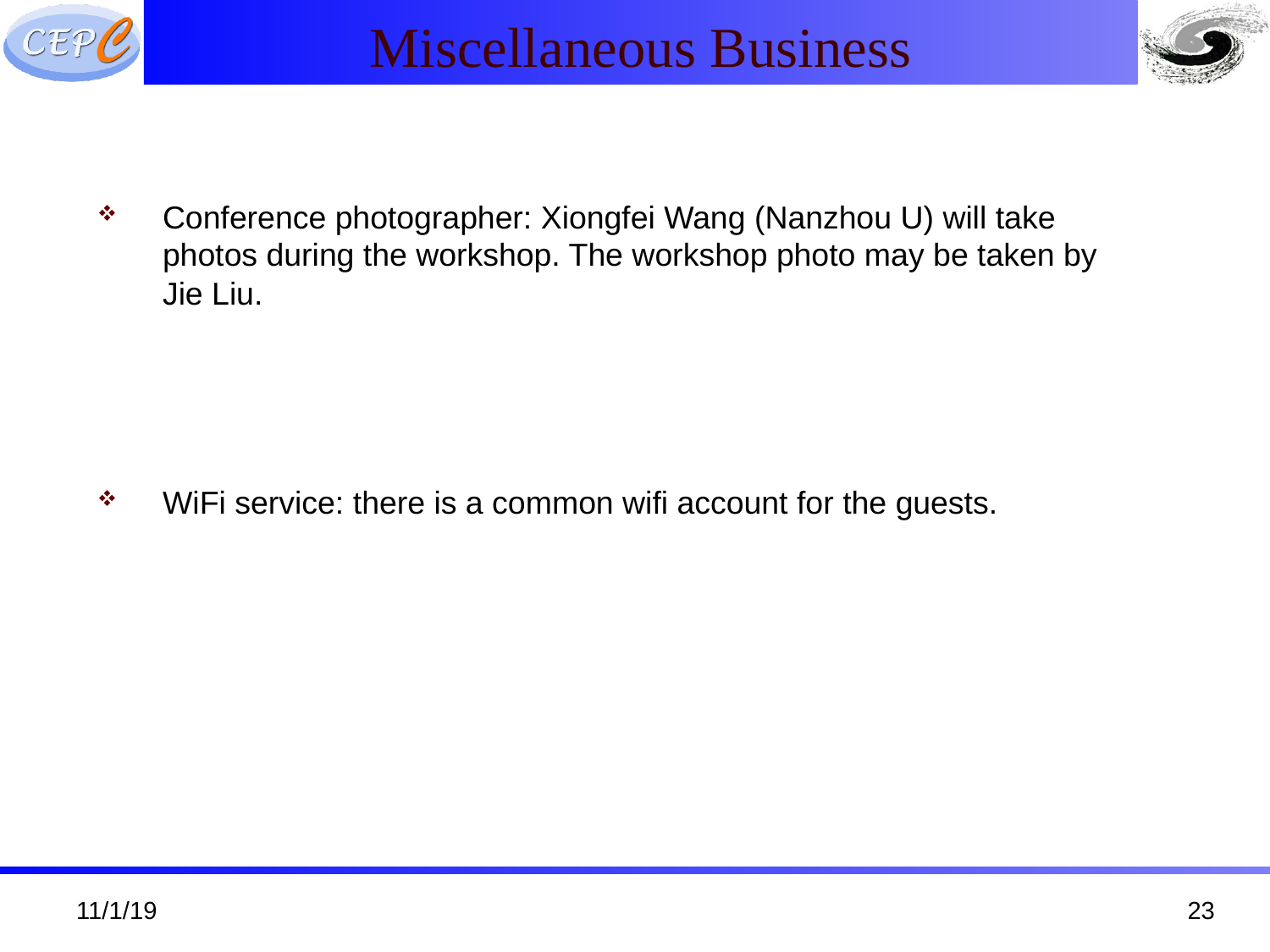

Miscellaneous Business
Conference photographer: Xiongfei Wang (Nanzhou U) will take photos during the workshop. The workshop photo may be taken by Jie Liu.

WiFi service: there is a common wifi account for the guests.
11/1/19
23